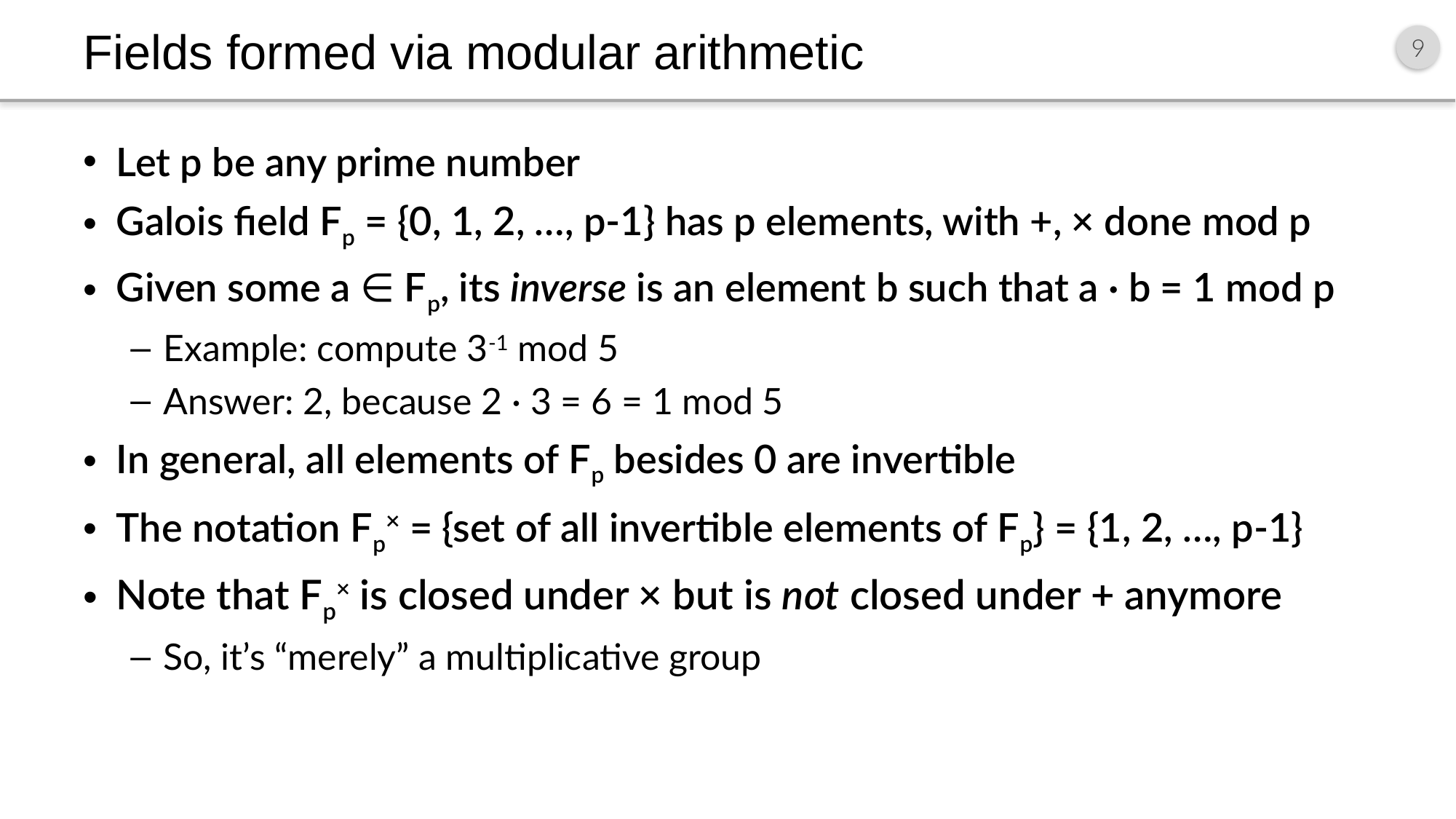

# Fields formed via modular arithmetic
Let p be any prime number
Galois field Fp = {0, 1, 2, …, p-1} has p elements, with +, × done mod p
Given some a ∈ Fp, its inverse is an element b such that a · b = 1 mod p
Example: compute 3-1 mod 5
Answer: 2, because 2 · 3 = 6 = 1 mod 5
In general, all elements of Fp besides 0 are invertible
The notation Fp× = {set of all invertible elements of Fp} = {1, 2, …, p-1}
Note that Fp× is closed under × but is not closed under + anymore
So, it’s “merely” a multiplicative group